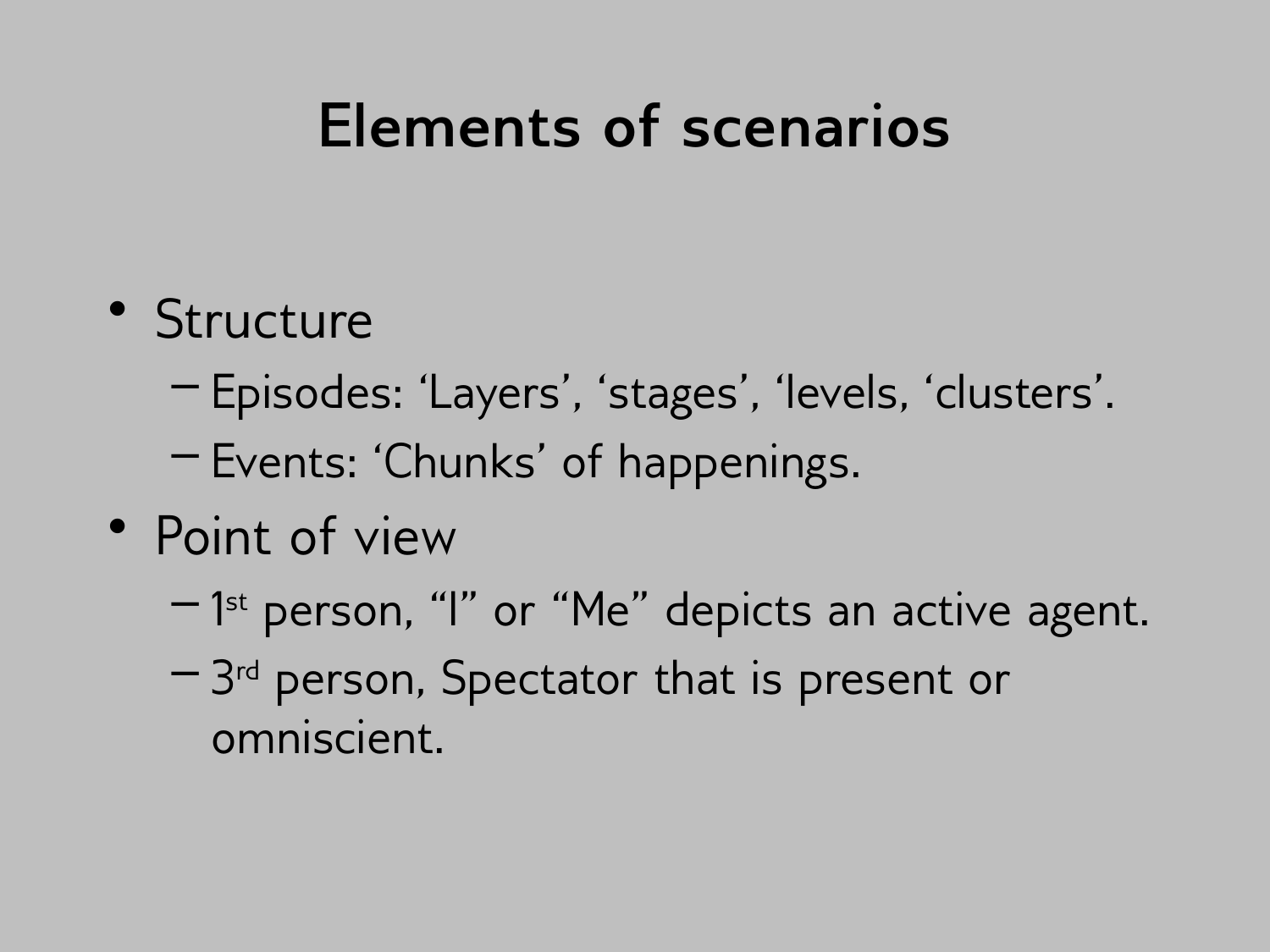

# Elements of scenarios
Structure
Episodes: ‘Layers’, ‘stages’, ‘levels, ‘clusters’.
Events: ‘Chunks’ of happenings.
Point of view
1st person, “I” or “Me” depicts an active agent.
3rd person, Spectator that is present or omniscient.